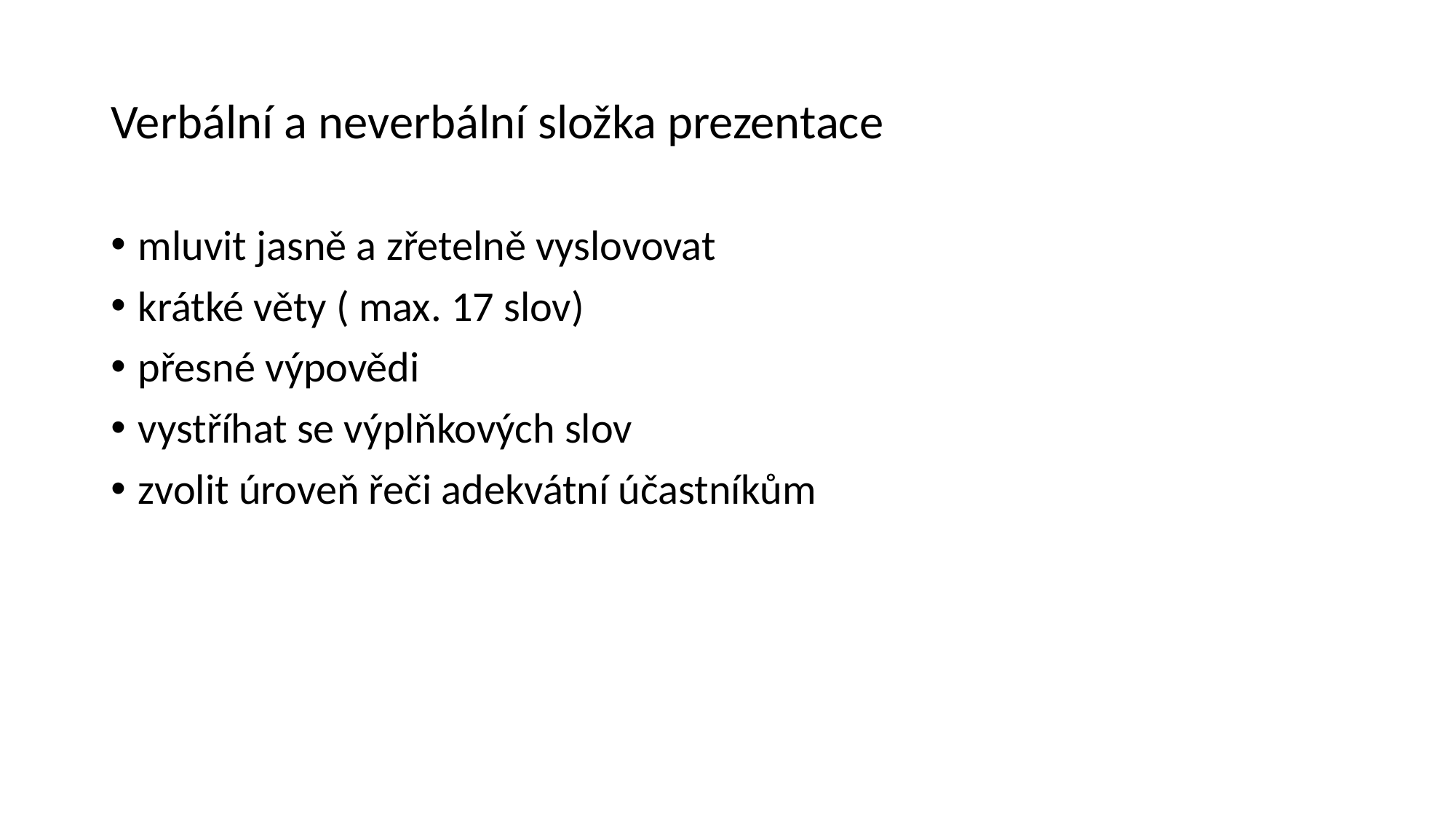

# Verbální a neverbální složka prezentace
mluvit jasně a zřetelně vyslovovat
krátké věty ( max. 17 slov)
přesné výpovědi
vystříhat se výplňkových slov
zvolit úroveň řeči adekvátní účastníkům